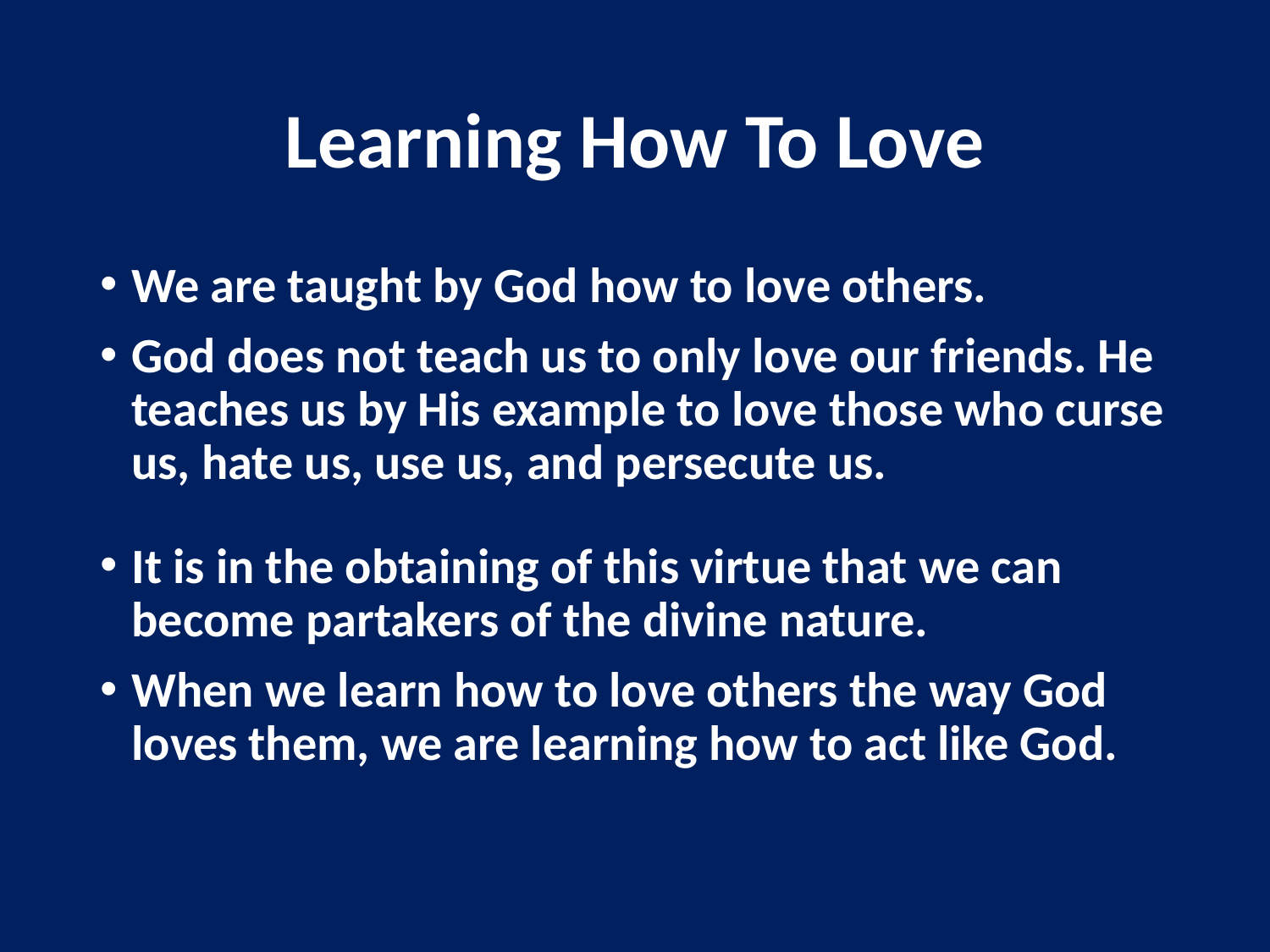

# Learning How To Love
We are taught by God how to love others.
God does not teach us to only love our friends. He teaches us by His example to love those who curse us, hate us, use us, and persecute us.

It is in the obtaining of this virtue that we can become partakers of the divine nature.
When we learn how to love others the way God loves them, we are learning how to act like God.